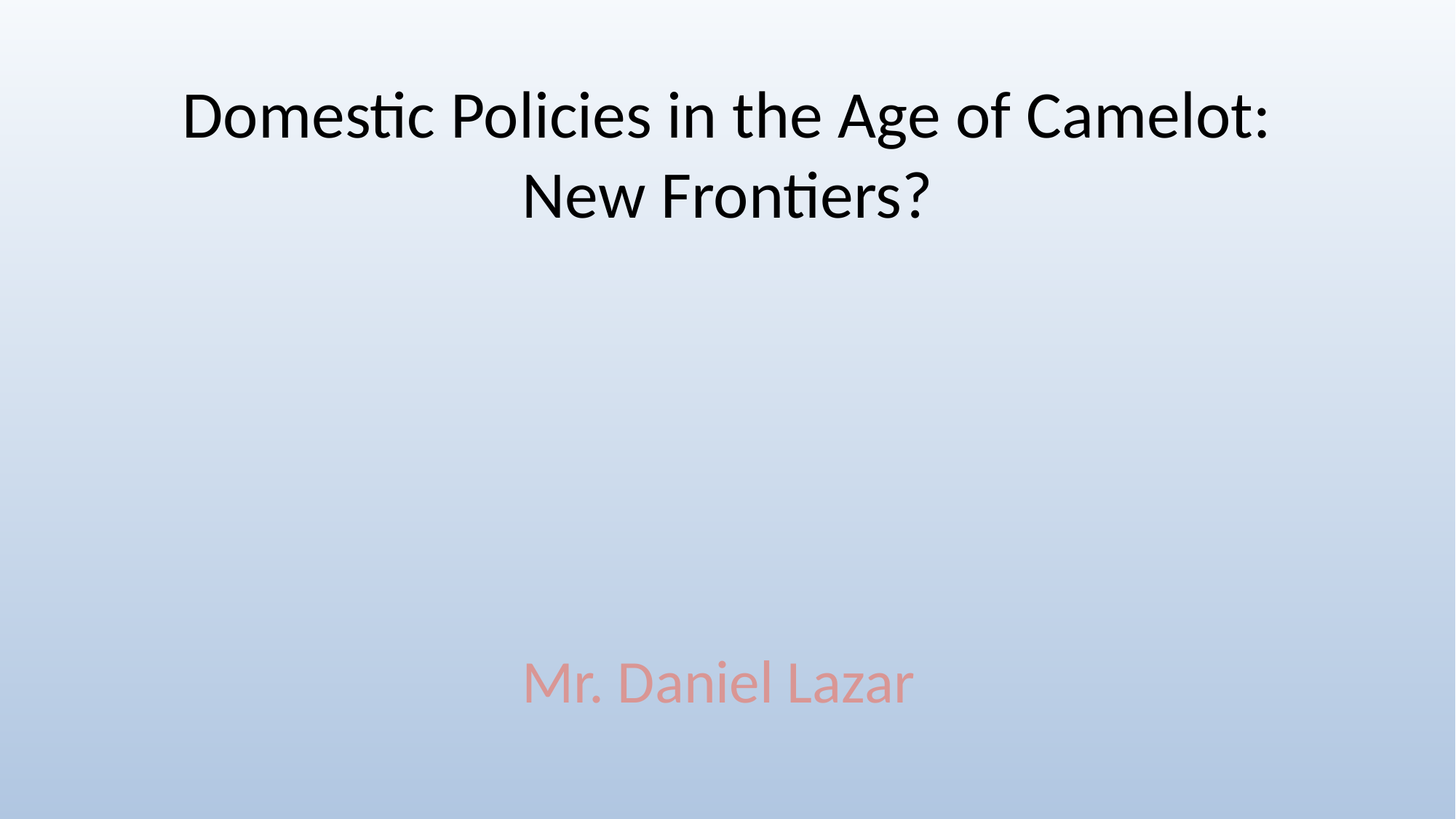

# Domestic Policies in the Age of Camelot: New Frontiers?
Mr. Daniel Lazar